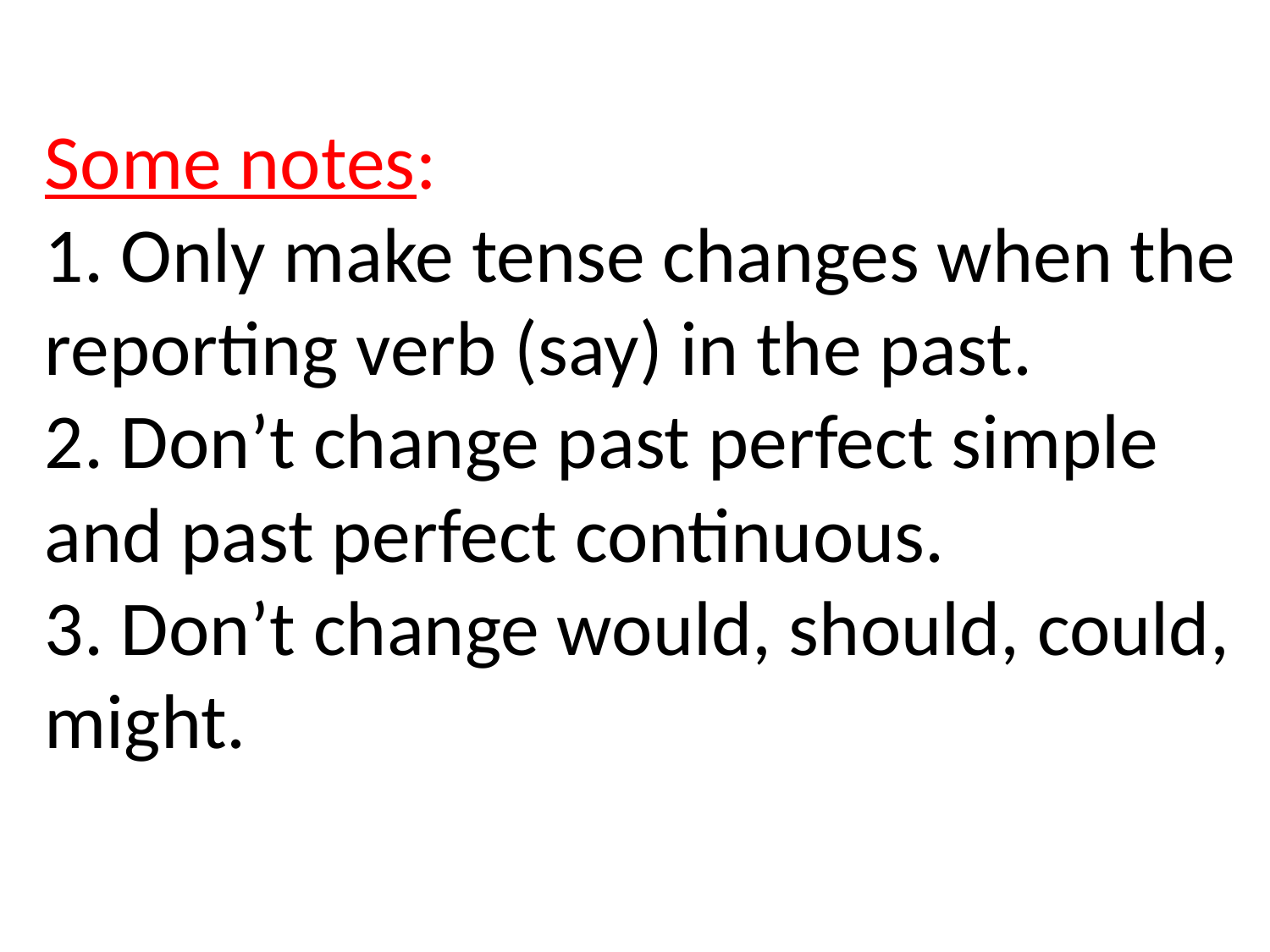

# Some notes: 1. Only make tense changes when the reporting verb (say) in the past. 2. Don’t change past perfect simple and past perfect continuous. 3. Don’t change would, should, could, might.